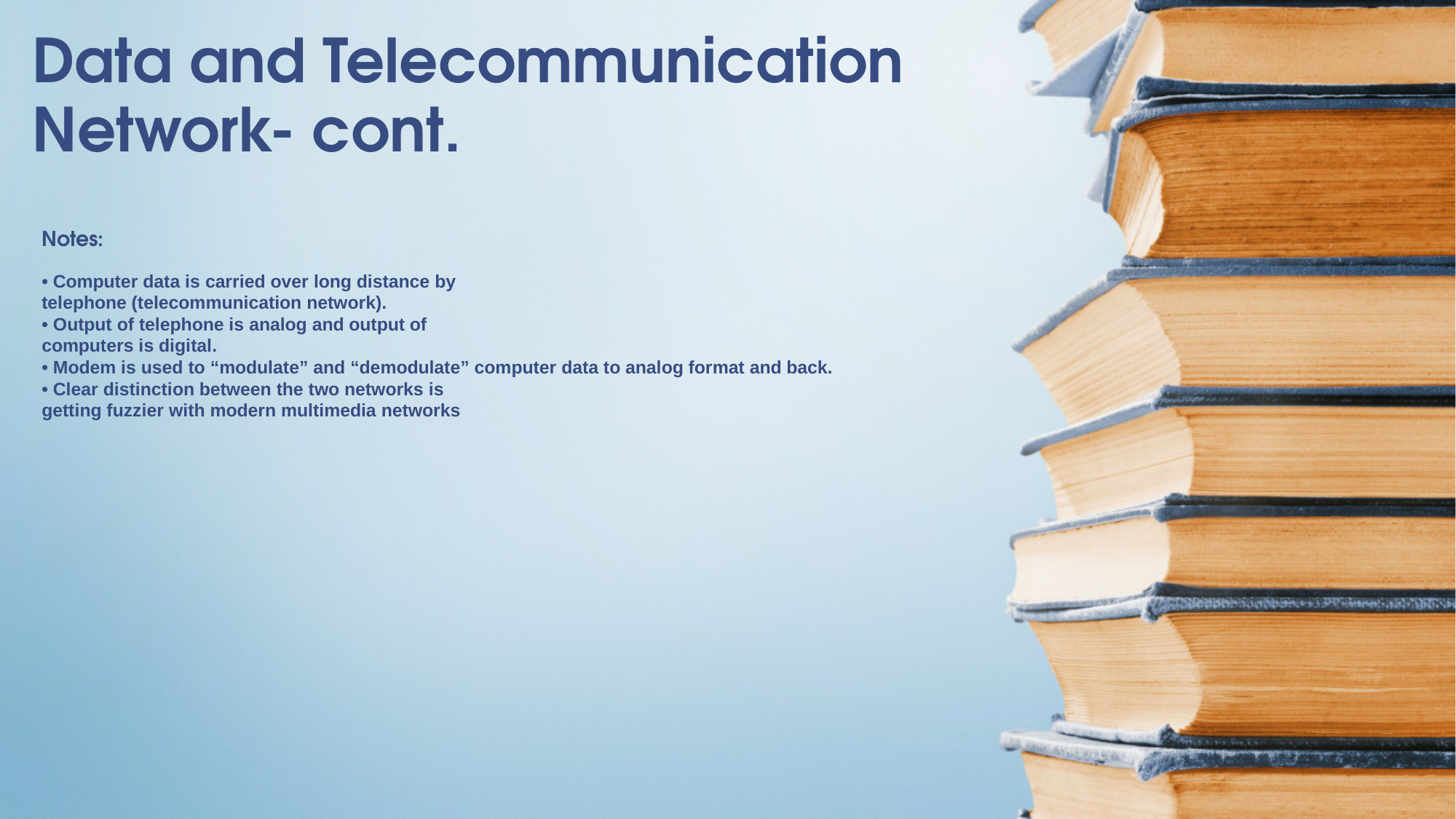

Data and Telecommunication Network- cont.
# Notes: • Computer data is carried over long distance by telephone (telecommunication network). • Output of telephone is analog and output of computers is digital. • Modem is used to “modulate” and “demodulate” computer data to analog format and back. • Clear distinction between the two networks is getting fuzzier with modern multimedia networks